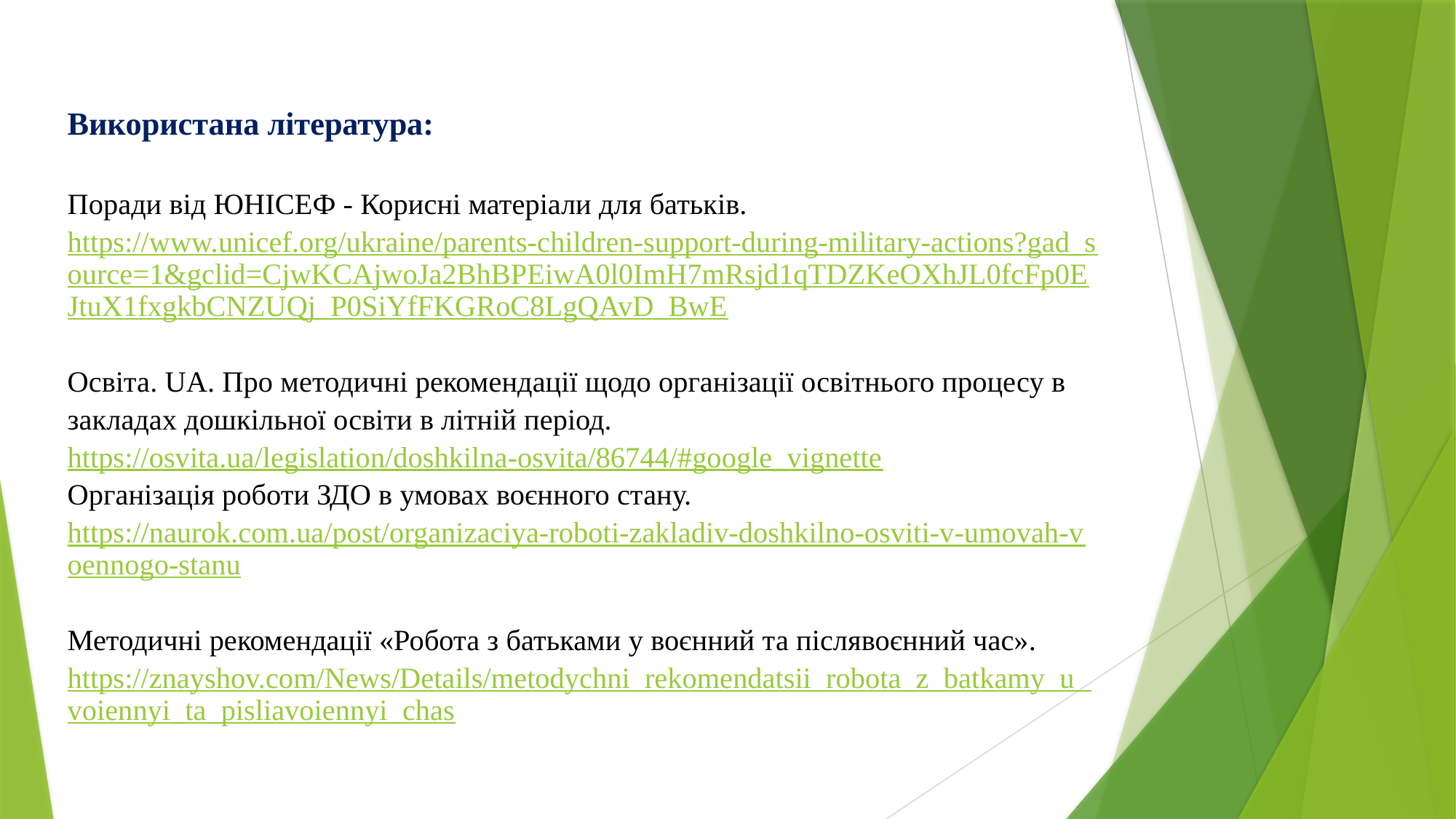

# Використана література:  Поради від ЮНІСЕФ - Корисні матеріали для батьків. https://www.unicef.org/ukraine/parents-children-support-during-military-actions?gad_source=1&gclid=CjwKCAjwoJa2BhBPEiwA0l0ImH7mRsjd1qTDZKeOXhJL0fcFp0EJtuX1fxgkbCNZUQj_P0SiYfFKGRoC8LgQAvD_BwE  Освіта. UA. Про методичні рекомендації щодо організації освітнього процесу в закладах дошкільної освіти в літній період. https://osvita.ua/legislation/doshkilna-osvita/86744/#google_vignette  Організація роботи ЗДО в умовах воєнного стану. https://naurok.com.ua/post/organizaciya-roboti-zakladiv-doshkilno-osviti-v-umovah-voennogo-stanu Методичні рекомендації «Робота з батьками у воєнний та післявоєнний час». https://znayshov.com/News/Details/metodychni_rekomendatsii_robota_z_batkamy_u_voiennyi_ta_pisliavoiennyi_chas